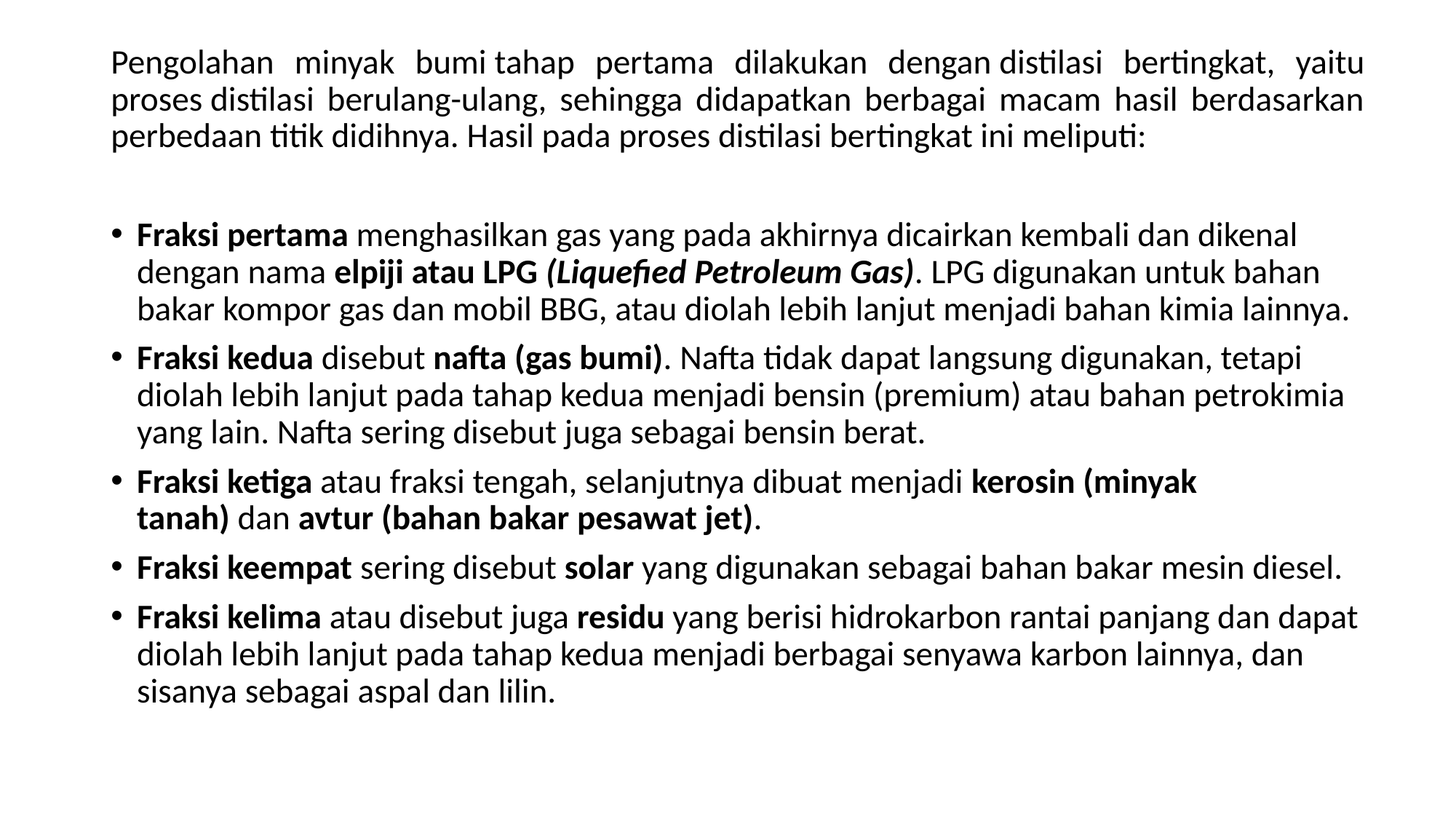

Pengolahan minyak bumi tahap pertama dilakukan dengan distilasi bertingkat, yaitu proses distilasi berulang-ulang, sehingga didapatkan berbagai macam hasil berdasarkan perbedaan titik didihnya. Hasil pada proses distilasi bertingkat ini meliputi:

Fraksi pertama menghasilkan gas yang pada akhirnya dicairkan kembali dan dikenal dengan nama elpiji atau LPG (Liquefied Petroleum Gas). LPG digunakan untuk bahan bakar kompor gas dan mobil BBG, atau diolah lebih lanjut menjadi bahan kimia lainnya.
Fraksi kedua disebut nafta (gas bumi). Nafta tidak dapat langsung digunakan, tetapi diolah lebih lanjut pada tahap kedua menjadi bensin (premium) atau bahan petrokimia yang lain. Nafta sering disebut juga sebagai bensin berat.
Fraksi ketiga atau fraksi tengah, selanjutnya dibuat menjadi kerosin (minyak tanah) dan avtur (bahan bakar pesawat jet).
Fraksi keempat sering disebut solar yang digunakan sebagai bahan bakar mesin diesel.
Fraksi kelima atau disebut juga residu yang berisi hidrokarbon rantai panjang dan dapat diolah lebih lanjut pada tahap kedua menjadi berbagai senyawa karbon lainnya, dan sisanya sebagai aspal dan lilin.